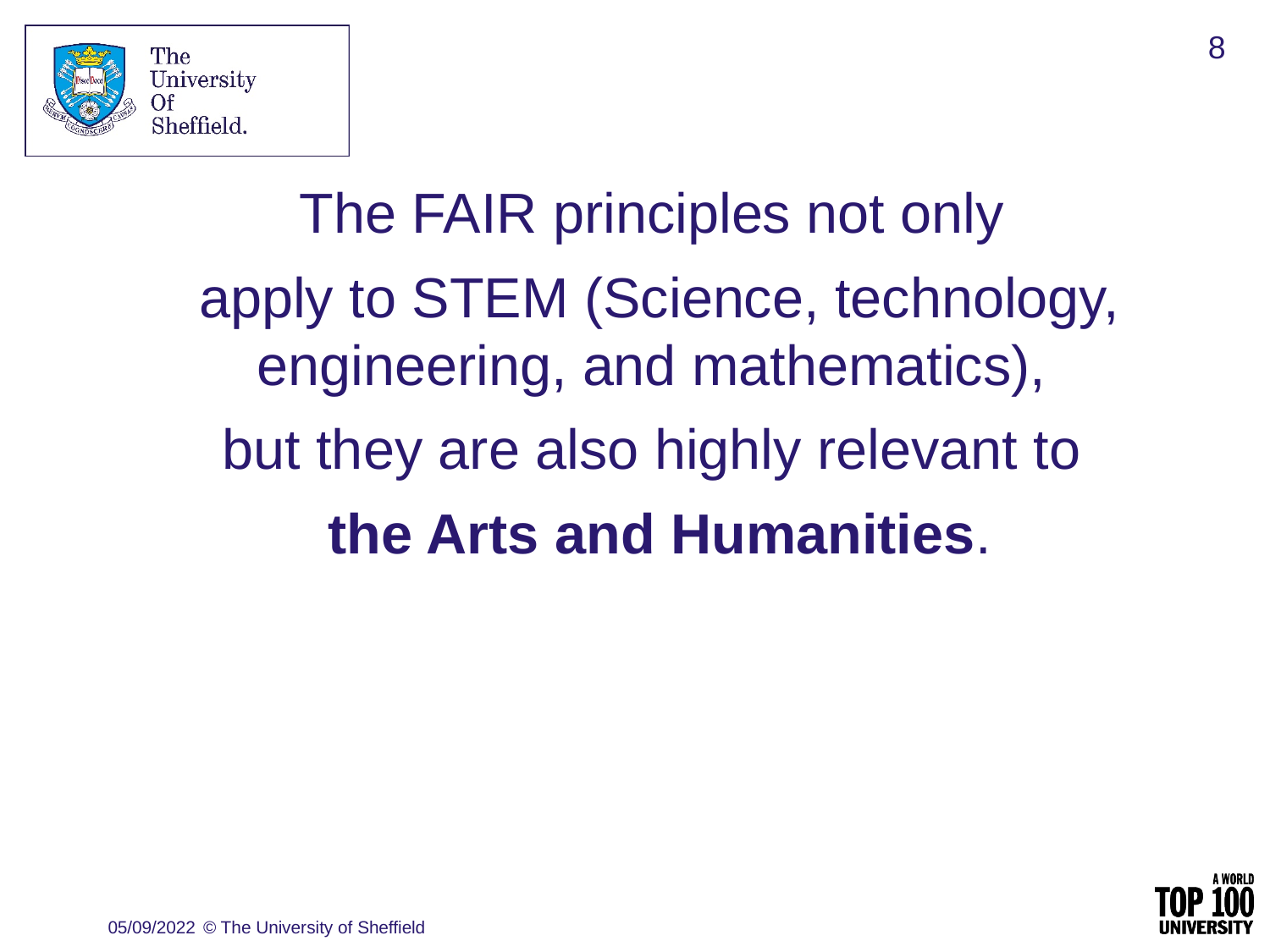

8
The FAIR principles not only
apply to STEM (Science, technology, engineering, and mathematics),
but they are also highly relevant to
the Arts and Humanities.
05/09/2022
© The University of Sheffield